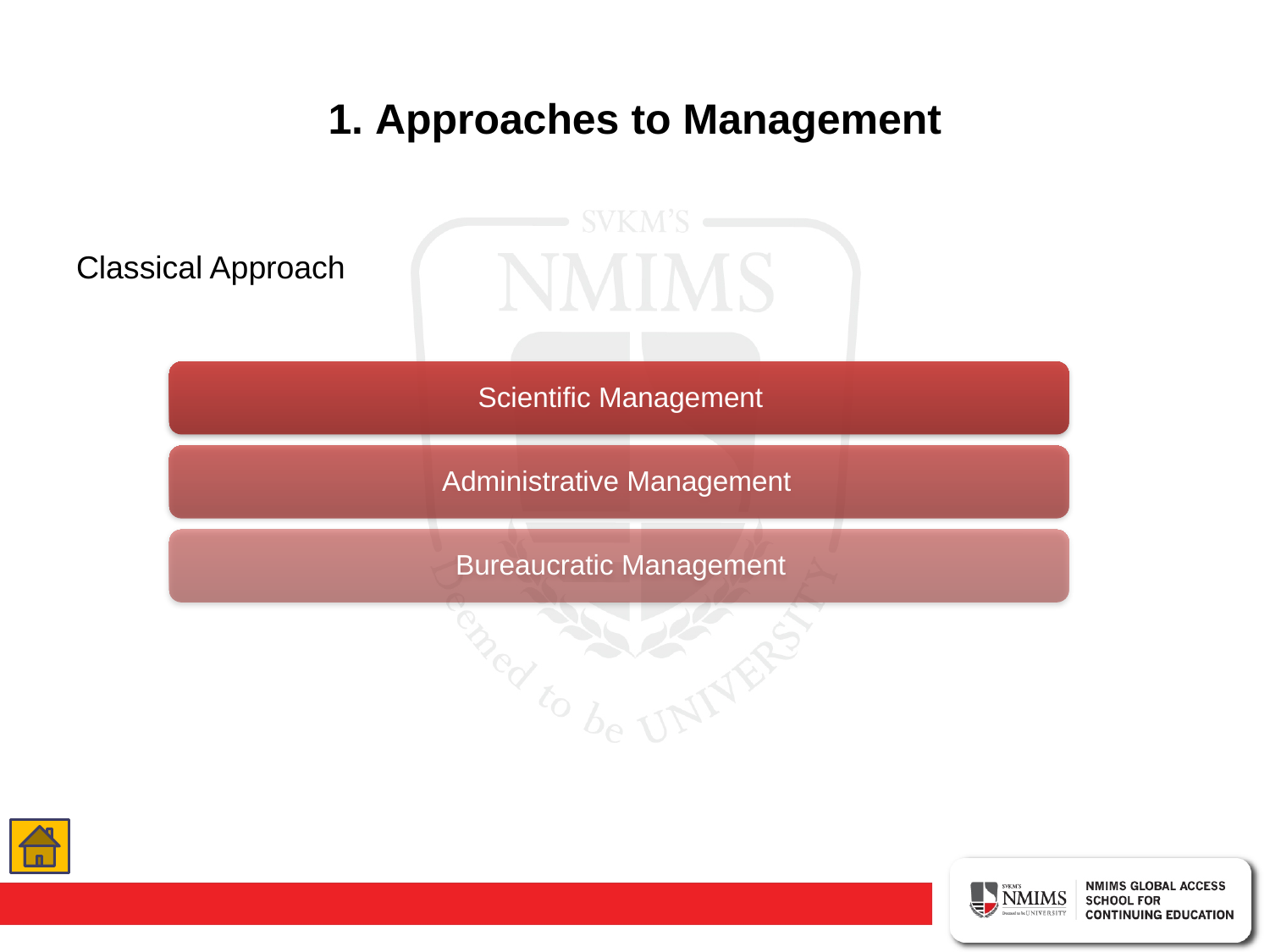

# 1. Approaches to Management
Classical Approach

Scientific Management
Administrative Management
Bureaucratic Management